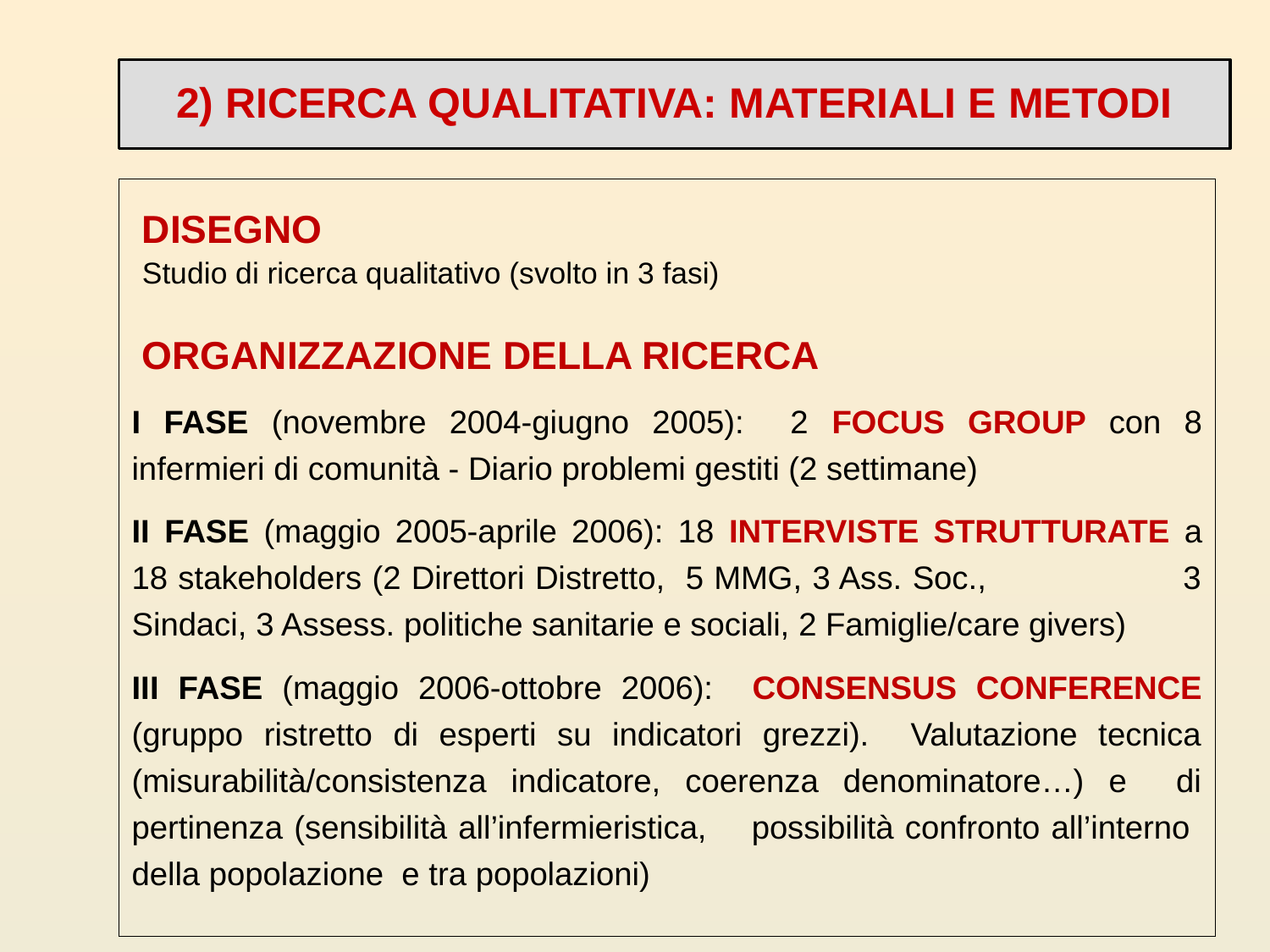

2) RICERCA QUALITATIVA: MATERIALI E METODI

DISEGNO
Studio di ricerca qualitativo (svolto in 3 fasi)

ORGANIZZAZIONE DELLA RICERCA
I FASE (novembre 2004-giugno 2005):  2 FOCUS GROUP con 8 infermieri di comunità - Diario problemi gestiti (2 settimane)
II FASE (maggio 2005-aprile 2006): 18 INTERVISTE STRUTTURATE a 18 stakeholders (2 Direttori Distretto,  5 MMG, 3 Ass. Soc.,                   3 Sindaci, 3 Assess. politiche sanitarie e sociali, 2 Famiglie/care givers)
III FASE (maggio 2006-ottobre 2006):  CONSENSUS CONFERENCE (gruppo ristretto di esperti su indicatori grezzi).  Valutazione tecnica (misurabilità/consistenza indicatore, coerenza denominatore…) e  di pertinenza (sensibilità all’infermieristica,    possibilità confronto all’interno  della popolazione  e tra popolazioni)